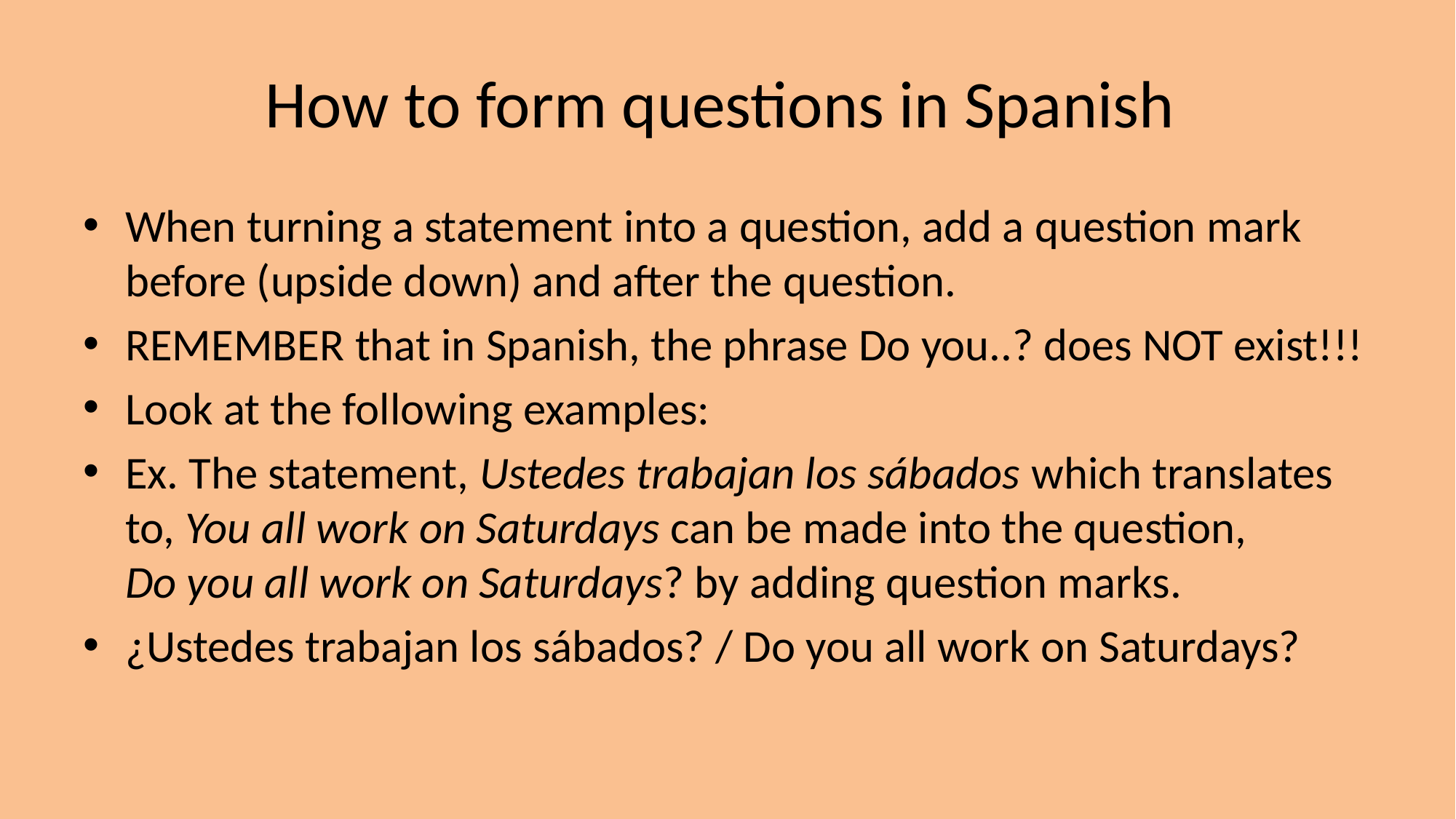

# How to form questions in Spanish
When turning a statement into a question, add a question mark before (upside down) and after the question.
REMEMBER that in Spanish, the phrase Do you..? does NOT exist!!!
Look at the following examples:
Ex. The statement, Ustedes trabajan los sábados which translates to, You all work on Saturdays can be made into the question,        Do you all work on Saturdays? by adding question marks.
¿Ustedes trabajan los sábados? / Do you all work on Saturdays?